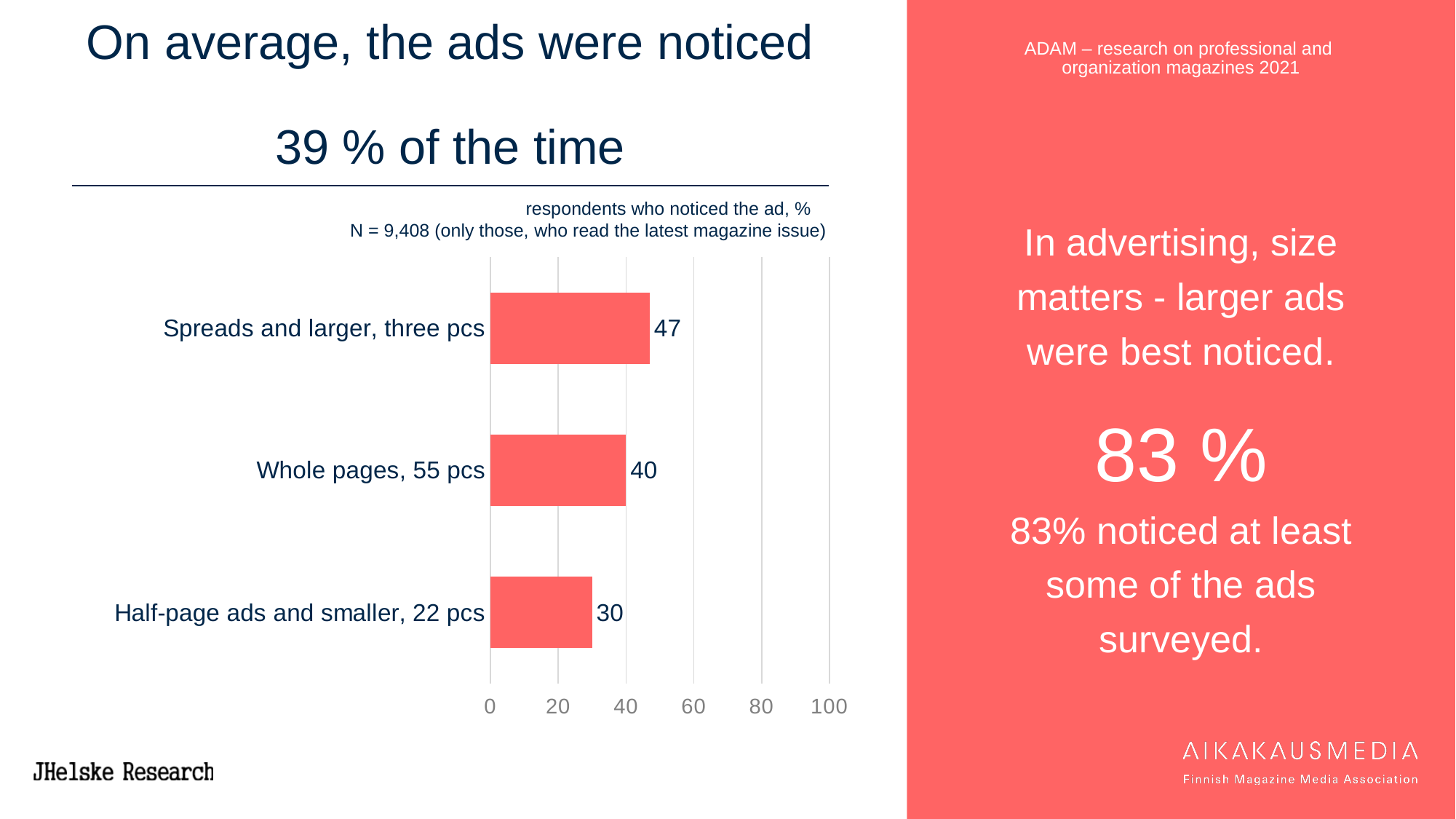

# On average, the ads were noticed 39 % of the time
In advertising, size matters - larger ads were best noticed.
83 %
83% noticed at least some of the ads surveyed.
respondents who noticed the ad, %
N = 9,408 (only those, who read the latest magazine issue)

### Chart

| Category | 20 ADAM |
|---|---|
| Spreads and larger, three pcs | 47.0 |
| Whole pages, 55 pcs | 40.0 |
| Half-page ads and smaller, 22 pcs | 30.0 |